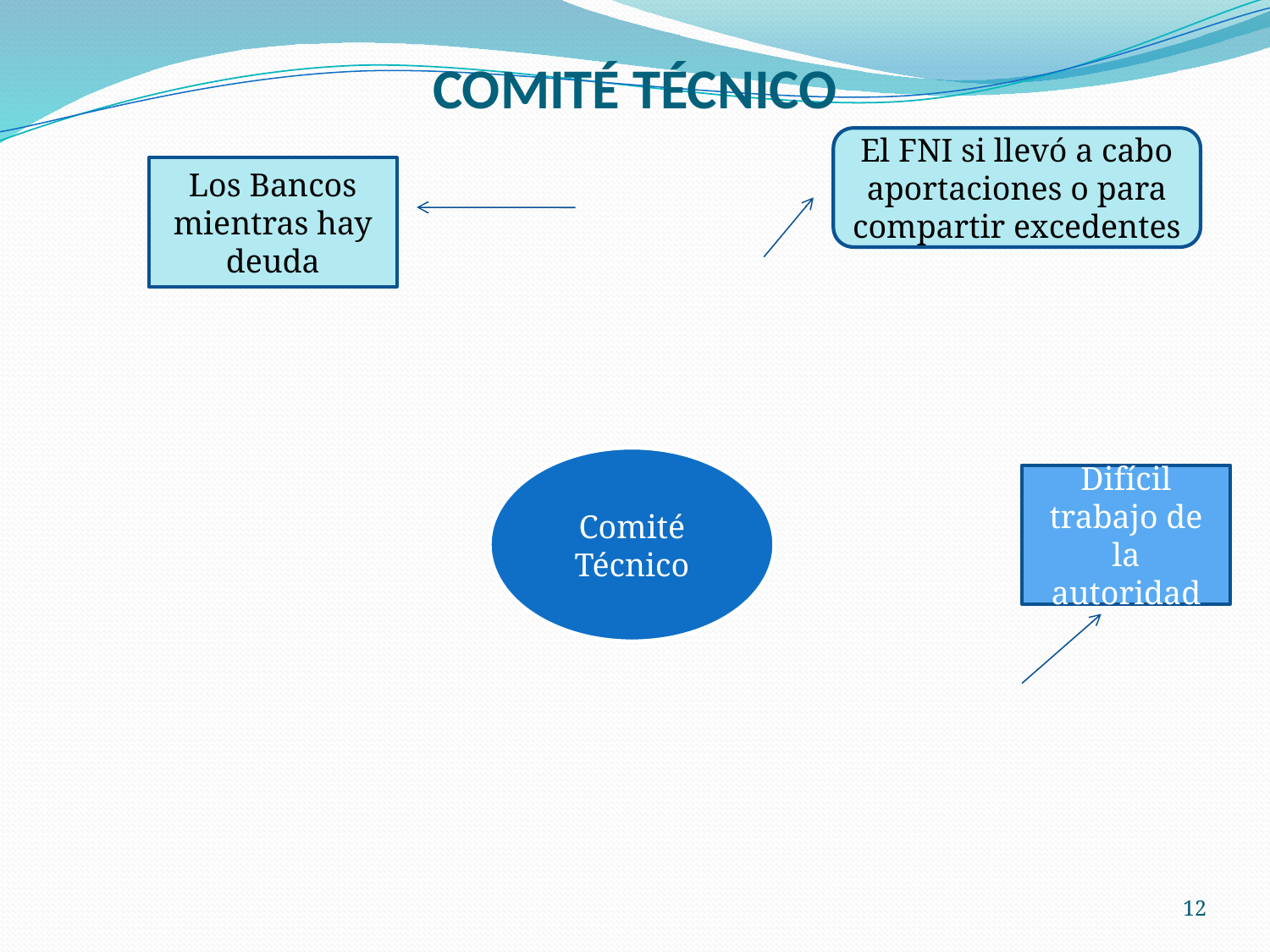

# COMITÉ TÉCNICO
El FNI si llevó a cabo aportaciones o para compartir excedentes
Comité
Técnico
Bancos
Y
FNI
Los Bancos mientras hay deuda
Difícil trabajo de la autoridad
12